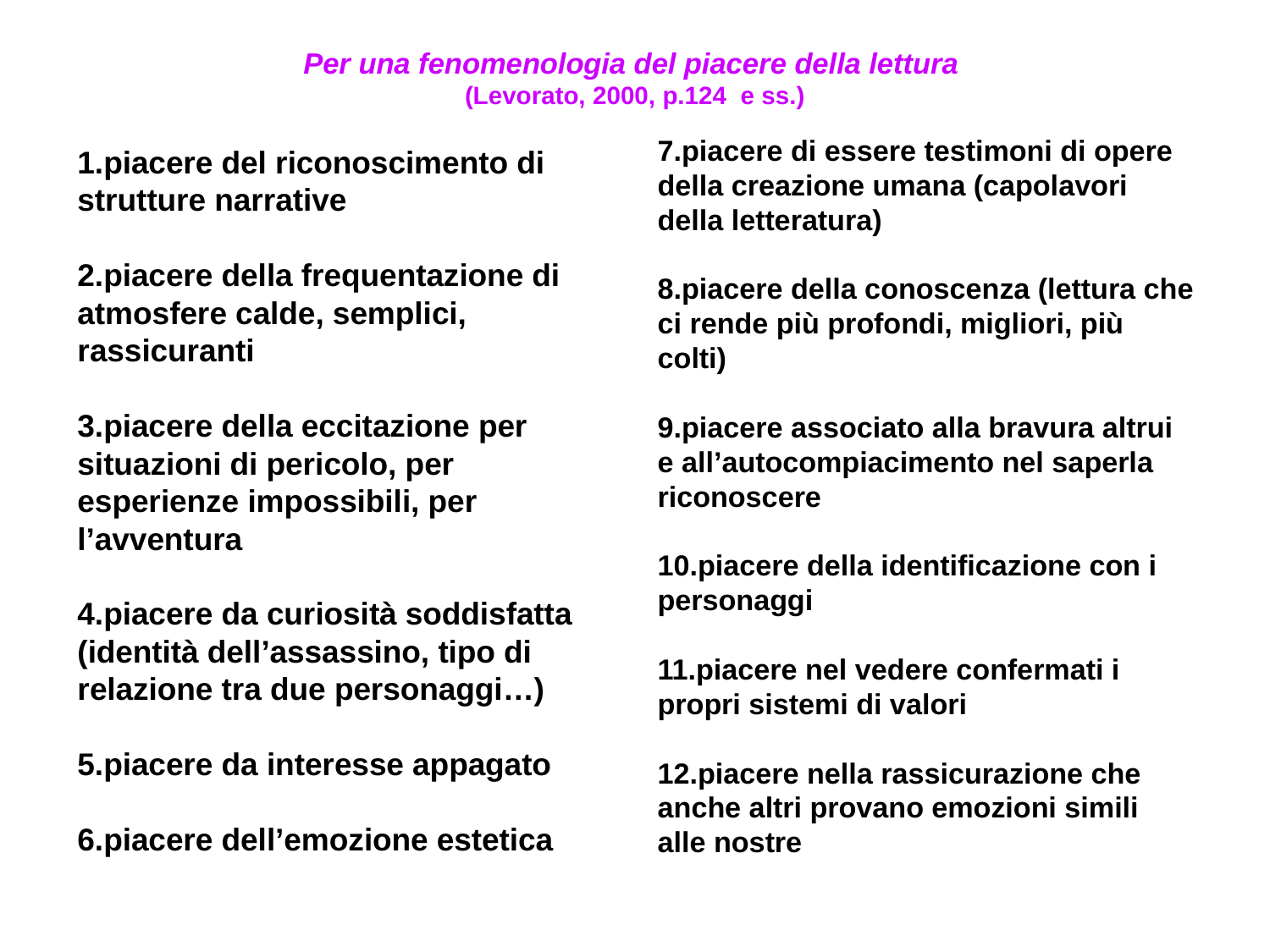

Per una fenomenologia del piacere della lettura
(Levorato, 2000, p.124  e ss.)
7.piacere di essere testimoni di opere della creazione umana (capolavori della letteratura)

8.piacere della conoscenza (lettura che ci rende più profondi, migliori, più colti)

9.piacere associato alla bravura altrui e all’autocompiacimento nel saperla riconoscere

10.piacere della identificazione con i personaggi

11.piacere nel vedere confermati i propri sistemi di valori

12.piacere nella rassicurazione che anche altri provano emozioni simili alle nostre

1.piacere del riconoscimento di strutture narrative

2.piacere della frequentazione di atmosfere calde, semplici, rassicuranti

3.piacere della eccitazione per situazioni di pericolo, per esperienze impossibili, per l’avventura

4.piacere da curiosità soddisfatta (identità dell’assassino, tipo di relazione tra due personaggi…)

5.piacere da interesse appagato

6.piacere dell’emozione estetica